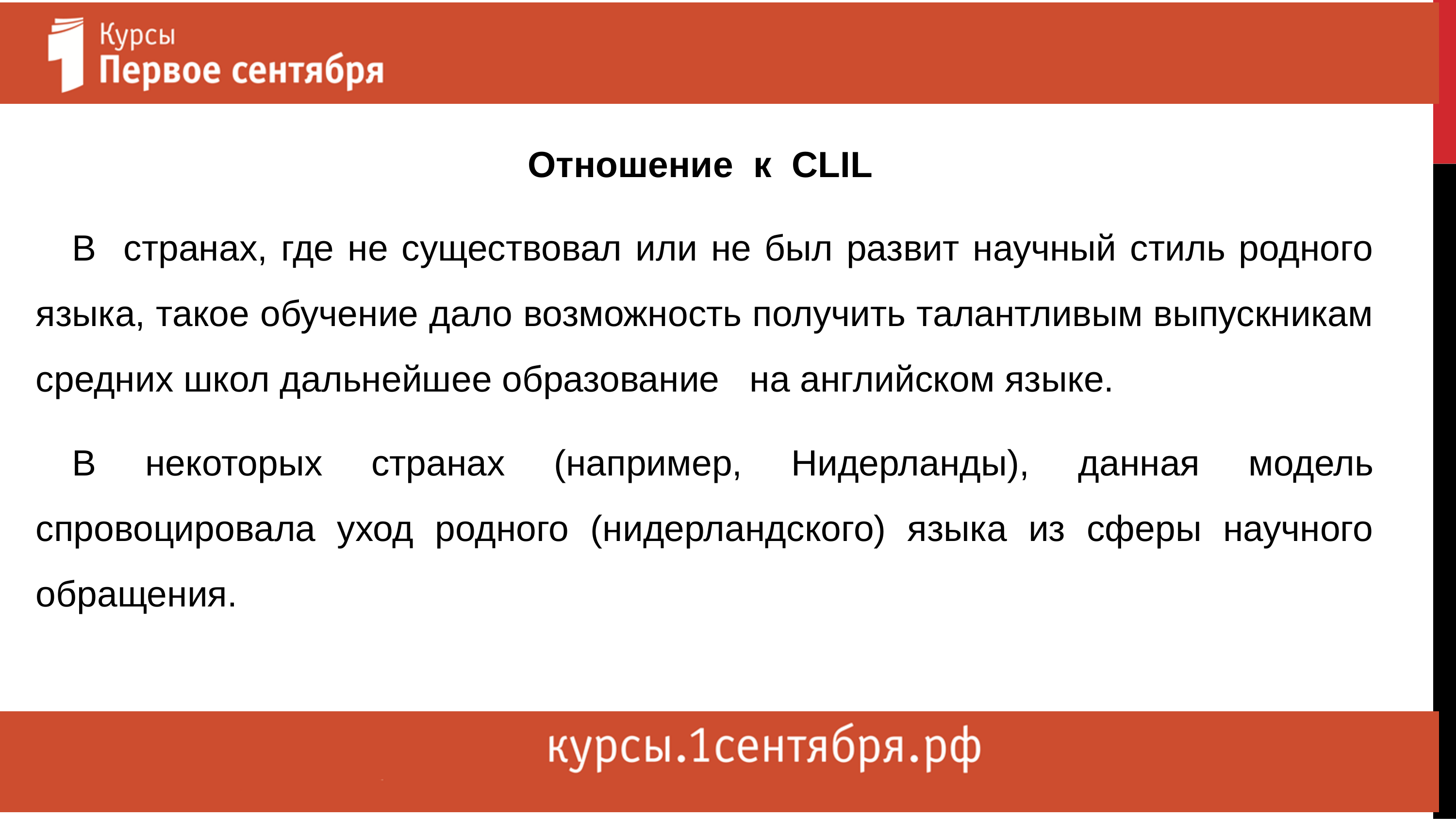

Отношение  к  CLIL
В  странах, где не существовал или не был развит научный стиль родного языка, такое обучение дало возможность получить талантливым выпускникам средних школ дальнейшее образование   на английском языке.
В некоторых странах (например, Нидерланды), данная модель спровоцировала уход родного (нидерландского) языка из сферы научного обращения.